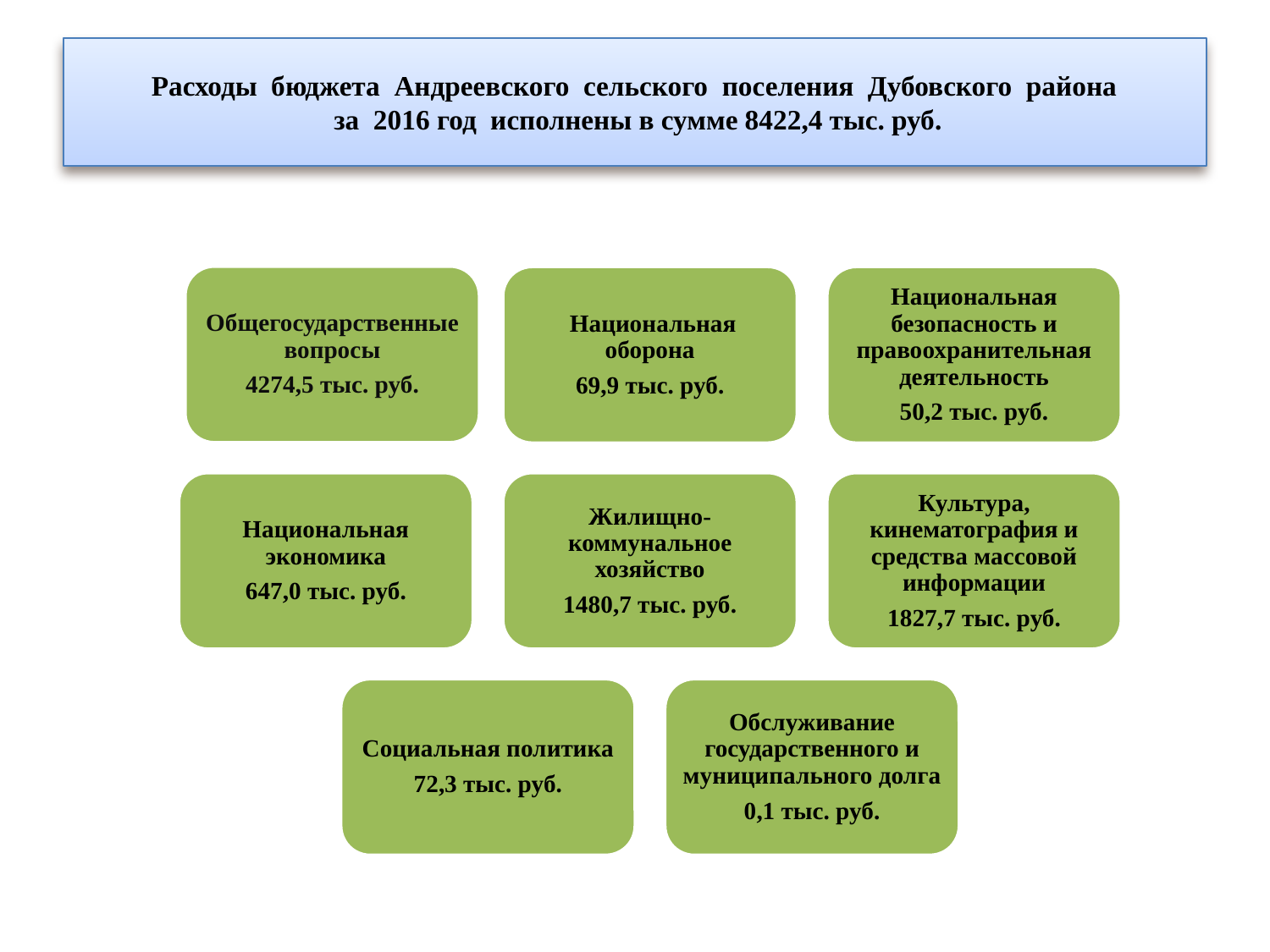

# Расходы  бюджета  Андреевского  сельского  поселения  Дубовского  района за  2016 год  исполнены в сумме 8422,4 тыс. руб.
Общегосударственные вопросы
4274,5 тыс. руб.
 Национальная оборона
69,9 тыс. руб.
Национальная безопасность и правоохранительная деятельность
50,2 тыс. руб.
Национальная экономика
647,0 тыс. руб.
Жилищно-коммунальное хозяйство
1480,7 тыс. руб.
Культура, кинематография и средства массовой информации
1827,7 тыс. руб.
Социальная политика
72,3 тыс. руб.
Обслуживание государственного и муниципального долга
0,1 тыс. руб.